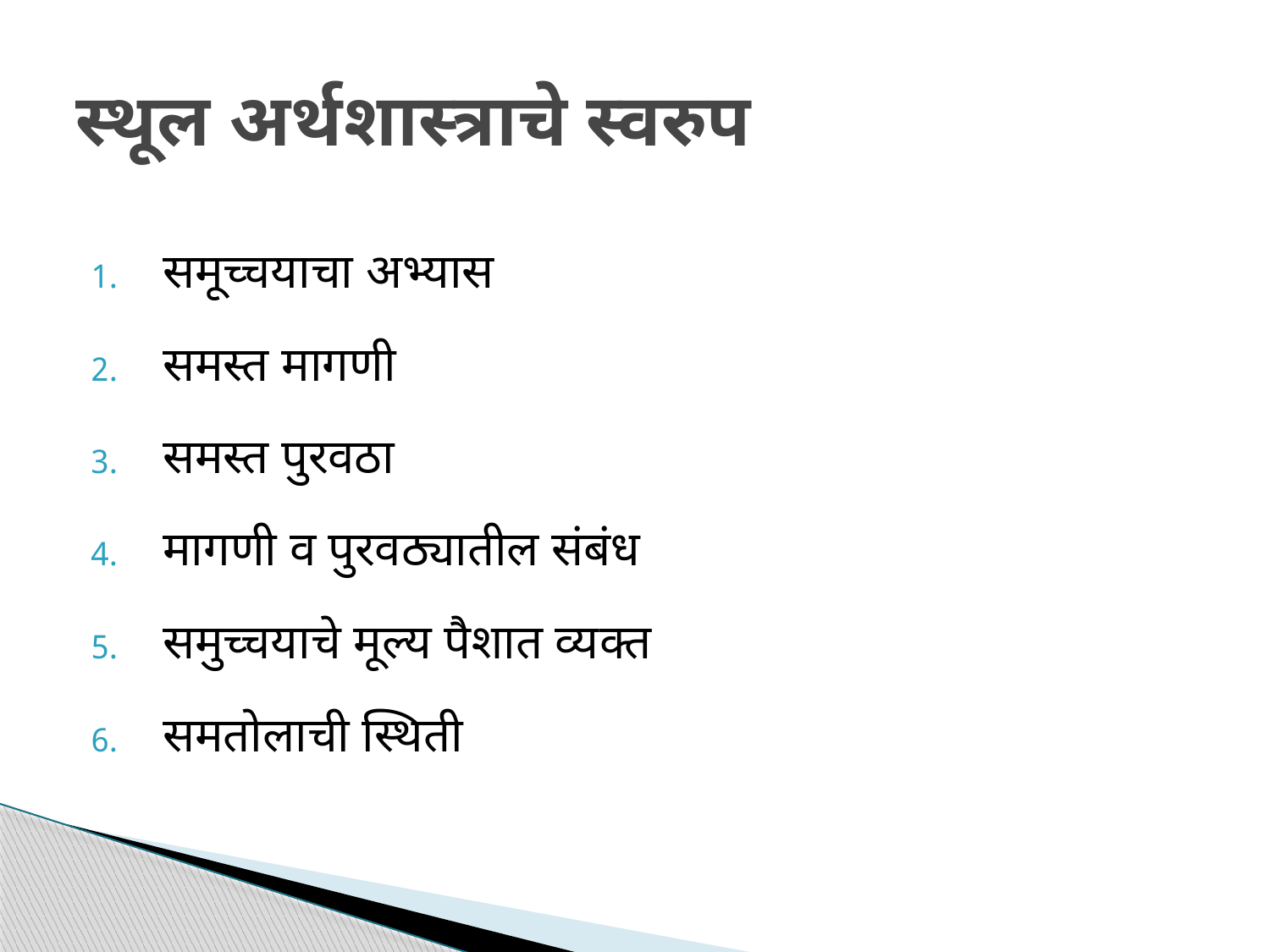

# स्थूल अर्थशास्त्राचे स्वरुप
समूच्चयाचा अभ्यास
समस्त मागणी
समस्त पुरवठा
मागणी व पुरवठ्यातील संबंध
समुच्चयाचे मूल्य पैशात व्यक्त
समतोलाची स्थिती